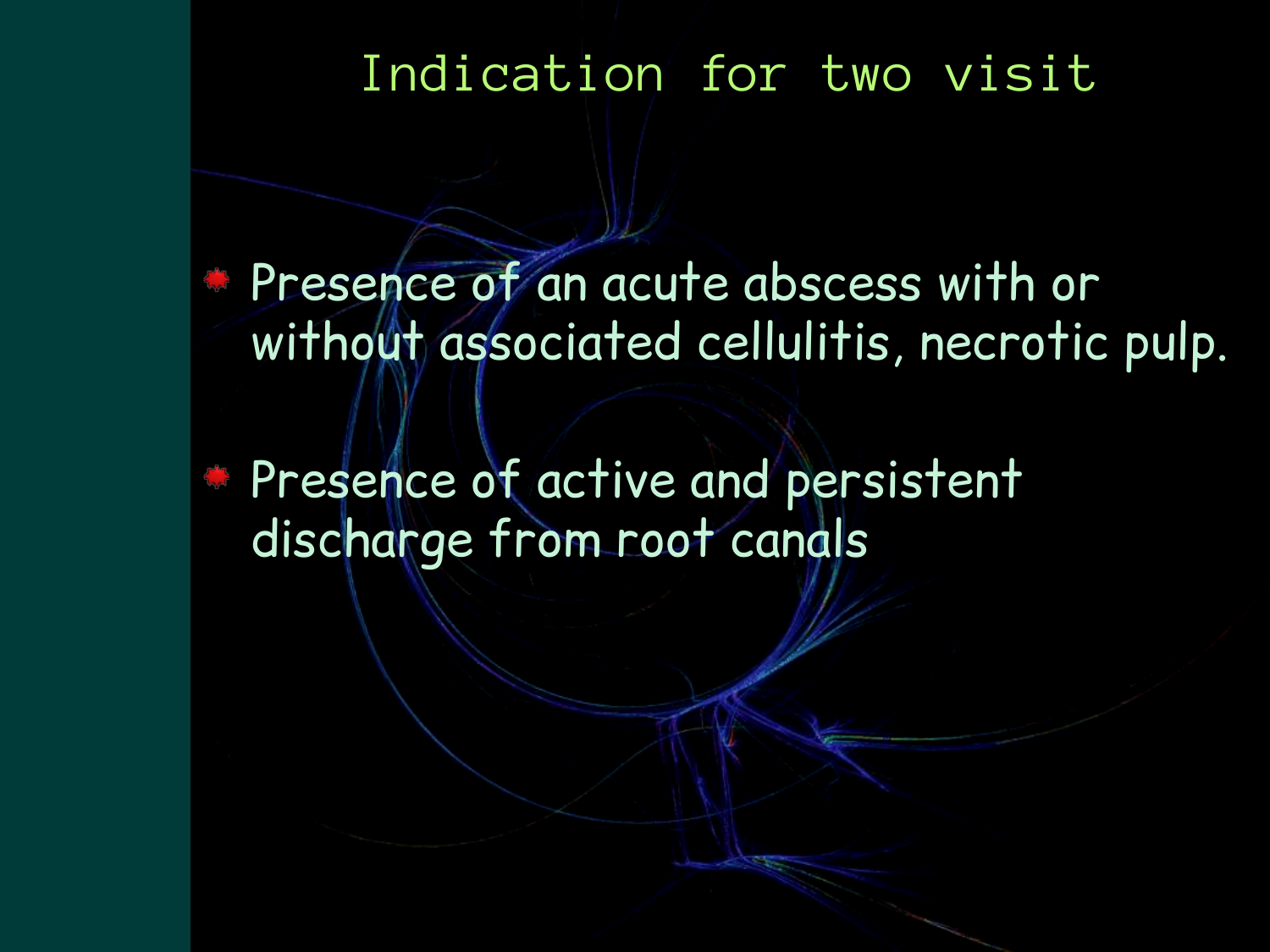

# Indication for two visit

Presence of an acute abscess with or without associated cellulitis, necrotic pulp.

Presence of active and persistent discharge from root canals